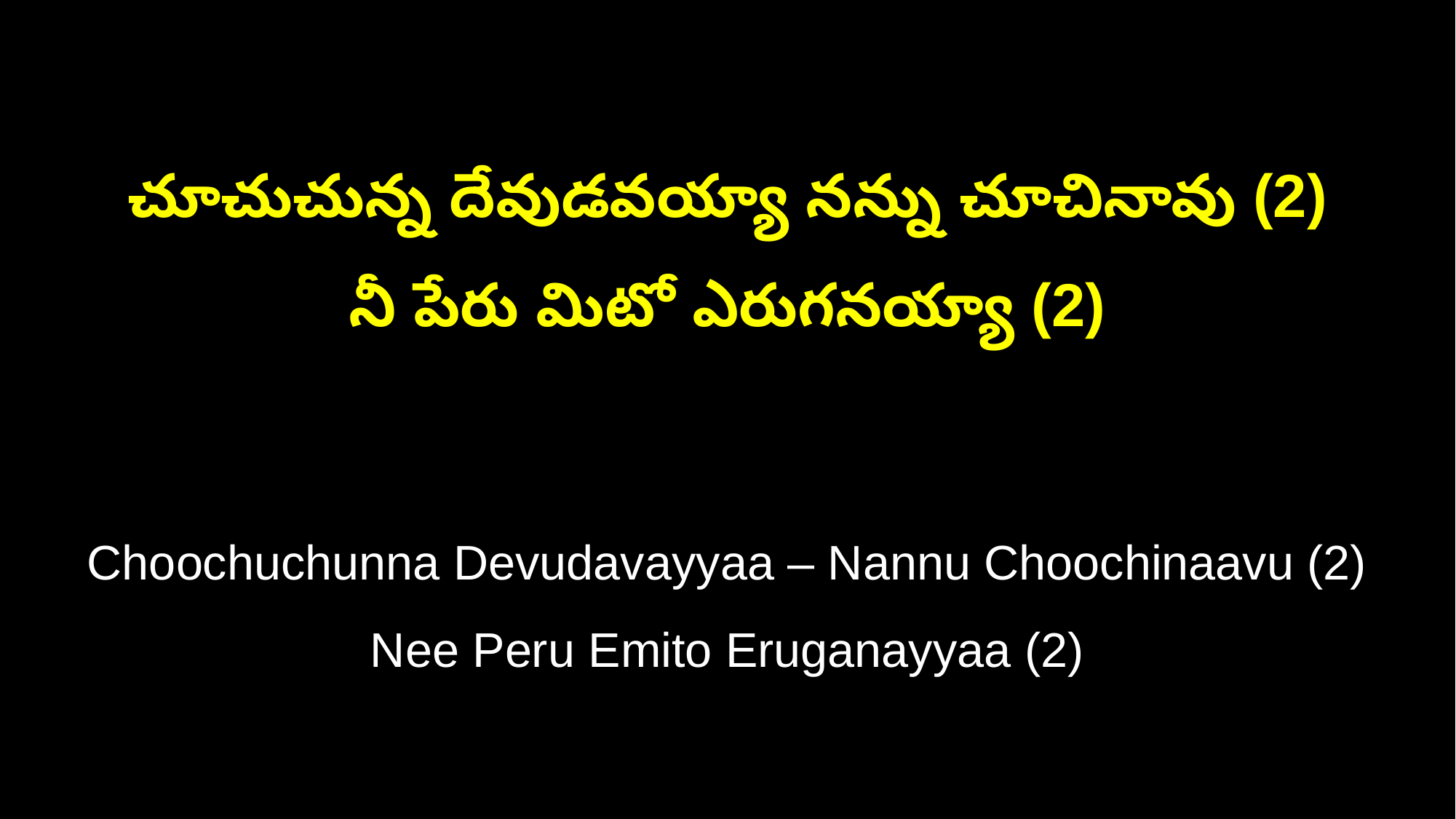

చూచుచున్న దేవుడవయ్యా నన్ను చూచినావు (2)
నీ పేరు మిటో ఎరుగనయ్యా (2)
Choochuchunna Devudavayyaa – Nannu Choochinaavu (2)
Nee Peru Emito Eruganayyaa (2)